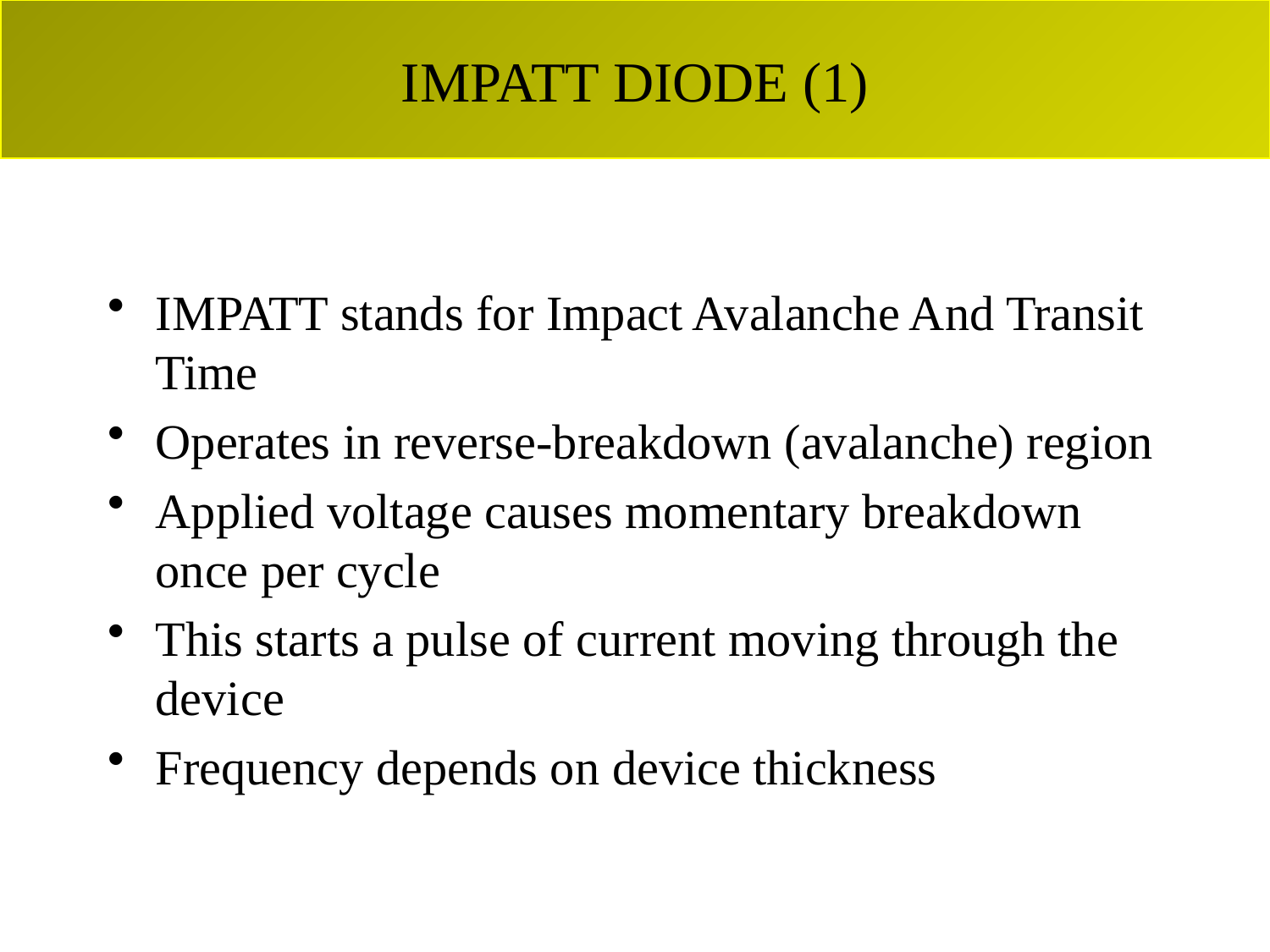

# IMPATT DIODE (1)
IMPATT stands for Impact Avalanche And Transit Time
Operates in reverse-breakdown (avalanche) region
Applied voltage causes momentary breakdown once per cycle
This starts a pulse of current moving through the device
Frequency depends on device thickness